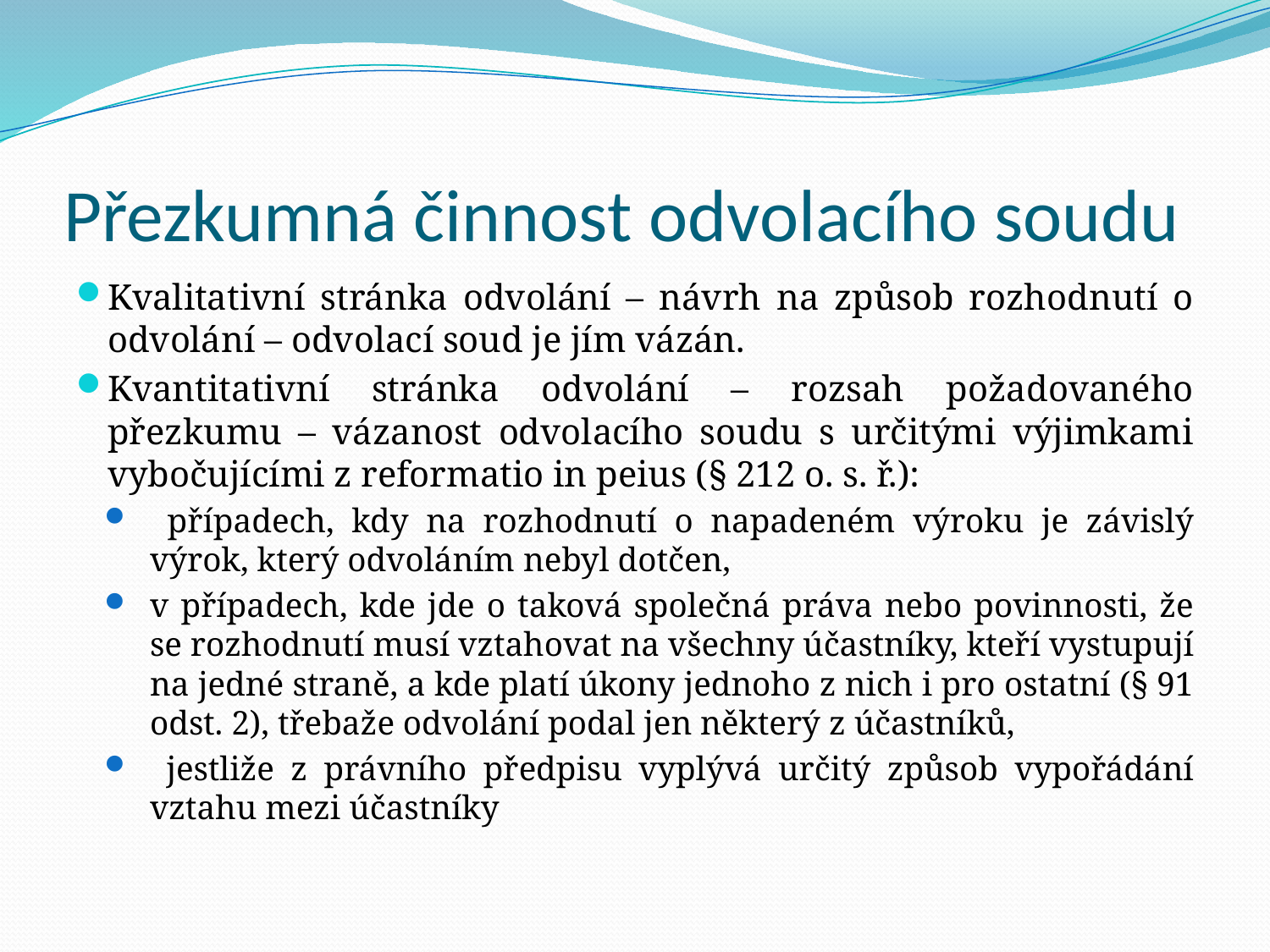

# Přezkumná činnost odvolacího soudu
Kvalitativní stránka odvolání – návrh na způsob rozhodnutí o odvolání – odvolací soud je jím vázán.
Kvantitativní stránka odvolání – rozsah požadovaného přezkumu – vázanost odvolacího soudu s určitými výjimkami vybočujícími z reformatio in peius (§ 212 o. s. ř.):
 případech, kdy na rozhodnutí o napadeném výroku je závislý výrok, který odvoláním nebyl dotčen,
v případech, kde jde o taková společná práva nebo povinnosti, že se rozhodnutí musí vztahovat na všechny účastníky, kteří vystupují na jedné straně, a kde platí úkony jednoho z nich i pro ostatní (§ 91 odst. 2), třebaže odvolání podal jen některý z účastníků,
 jestliže z právního předpisu vyplývá určitý způsob vypořádání vztahu mezi účastníky